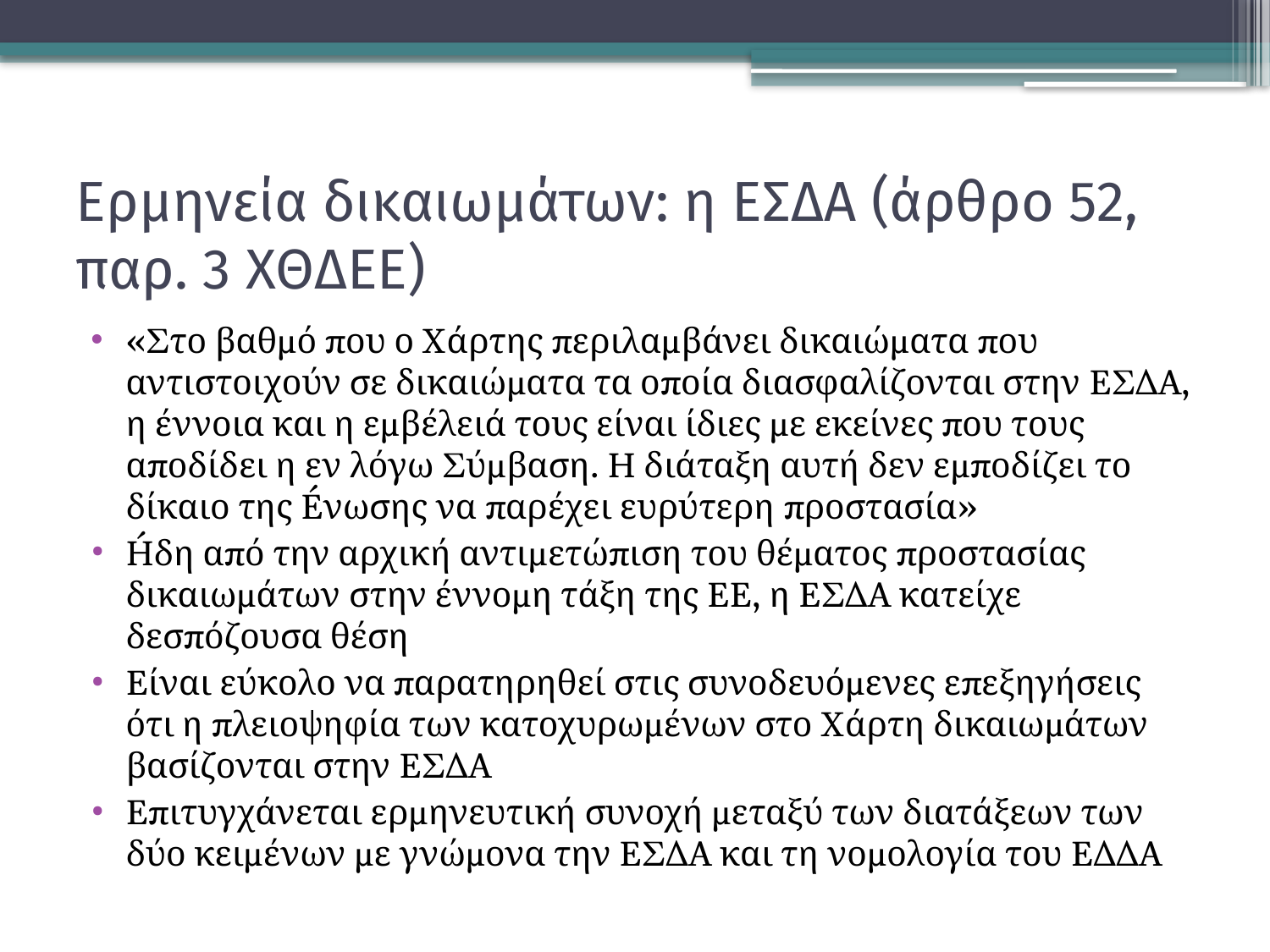

# Ερμηνεία δικαιωμάτων: η ΕΣΔΑ (άρθρο 52, παρ. 3 ΧΘΔΕΕ)
«Στο βαθμό που ο Χάρτης περιλαμβάνει δικαιώματα που αντιστοιχούν σε δικαιώματα τα οποία διασφαλίζονται στην ΕΣΔΑ, η έννοια και η εμβέλειά τους είναι ίδιες με εκείνες που τους αποδίδει η εν λόγω Σύμβαση. Η διάταξη αυτή δεν εμποδίζει το δίκαιο της Ένωσης να παρέχει ευρύτερη προστασία»
Ήδη από την αρχική αντιμετώπιση του θέματος προστασίας δικαιωμάτων στην έννομη τάξη της ΕΕ, η ΕΣΔΑ κατείχε δεσπόζουσα θέση
Είναι εύκολο να παρατηρηθεί στις συνοδευόμενες επεξηγήσεις ότι η πλειοψηφία των κατοχυρωμένων στο Χάρτη δικαιωμάτων βασίζονται στην ΕΣΔΑ
Επιτυγχάνεται ερμηνευτική συνοχή μεταξύ των διατάξεων των δύο κειμένων με γνώμονα την ΕΣΔΑ και τη νομολογία του ΕΔΔΑ